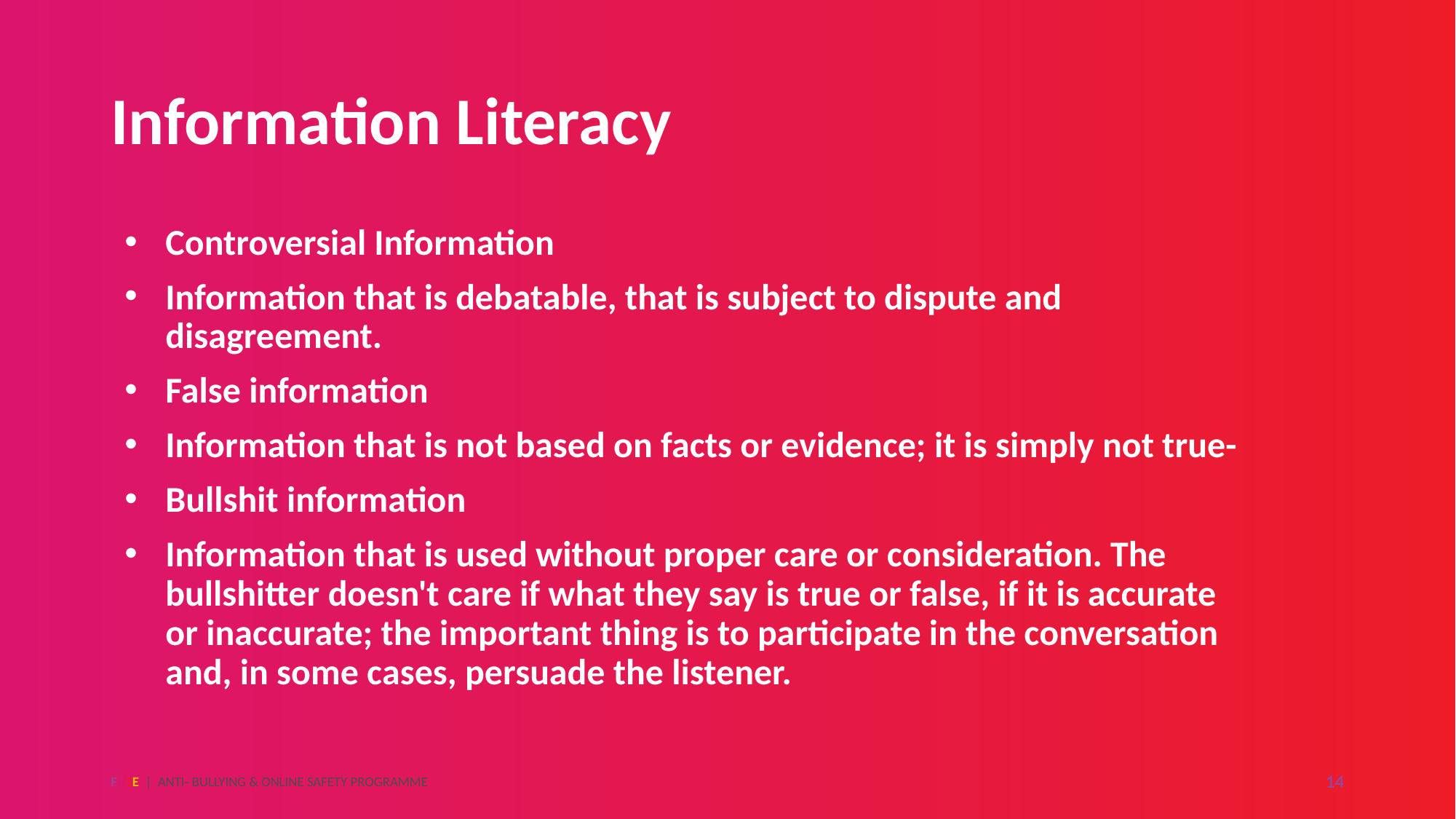

# Information Literacy
Controversial Information
Information that is debatable, that is subject to dispute and disagreement.
False information
Information that is not based on facts or evidence; it is simply not true-
Bullshit information
Information that is used without proper care or consideration. The bullshitter doesn't care if what they say is true or false, if it is accurate or inaccurate; the important thing is to participate in the conversation and, in some cases, persuade the listener.

FUSE  |  ANTI- BULLYING & ONLINE SAFETY PROGRAMME
14